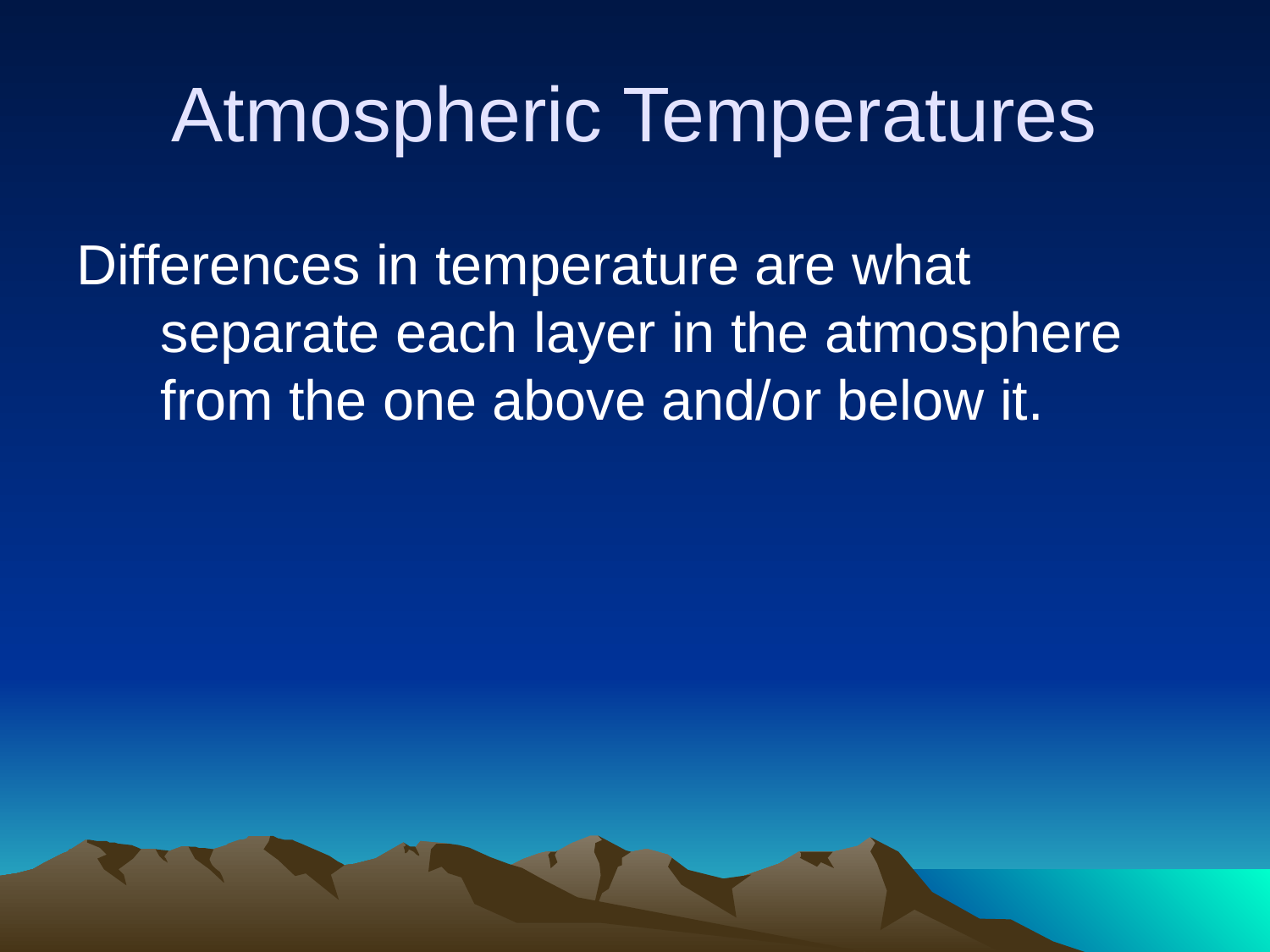

# Atmospheric Temperatures
Differences in temperature are what separate each layer in the atmosphere from the one above and/or below it.